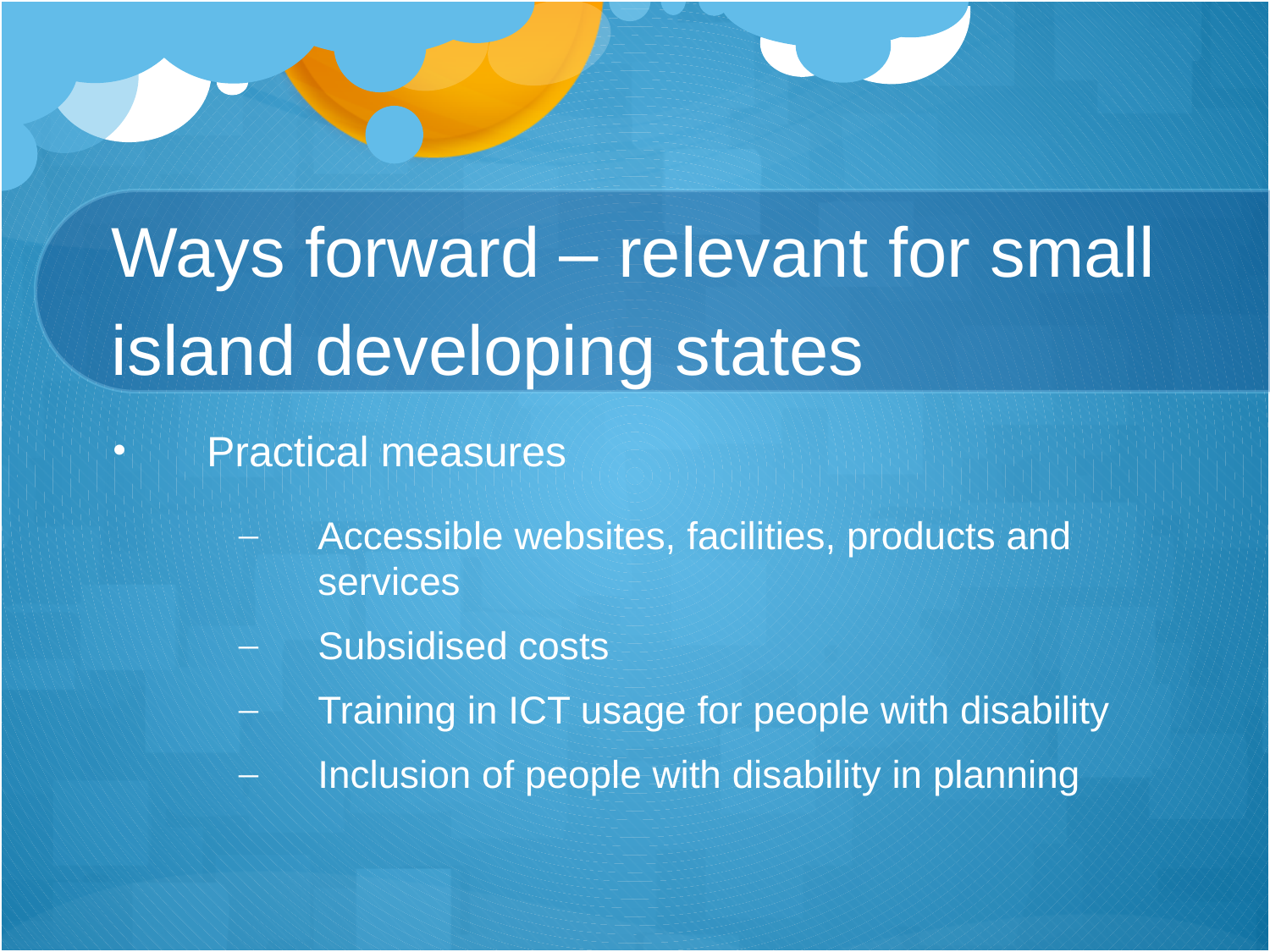

# Ways forward – relevant for small island developing states
Practical measures
Accessible websites, facilities, products and services
Subsidised costs
Training in ICT usage for people with disability
Inclusion of people with disability in planning